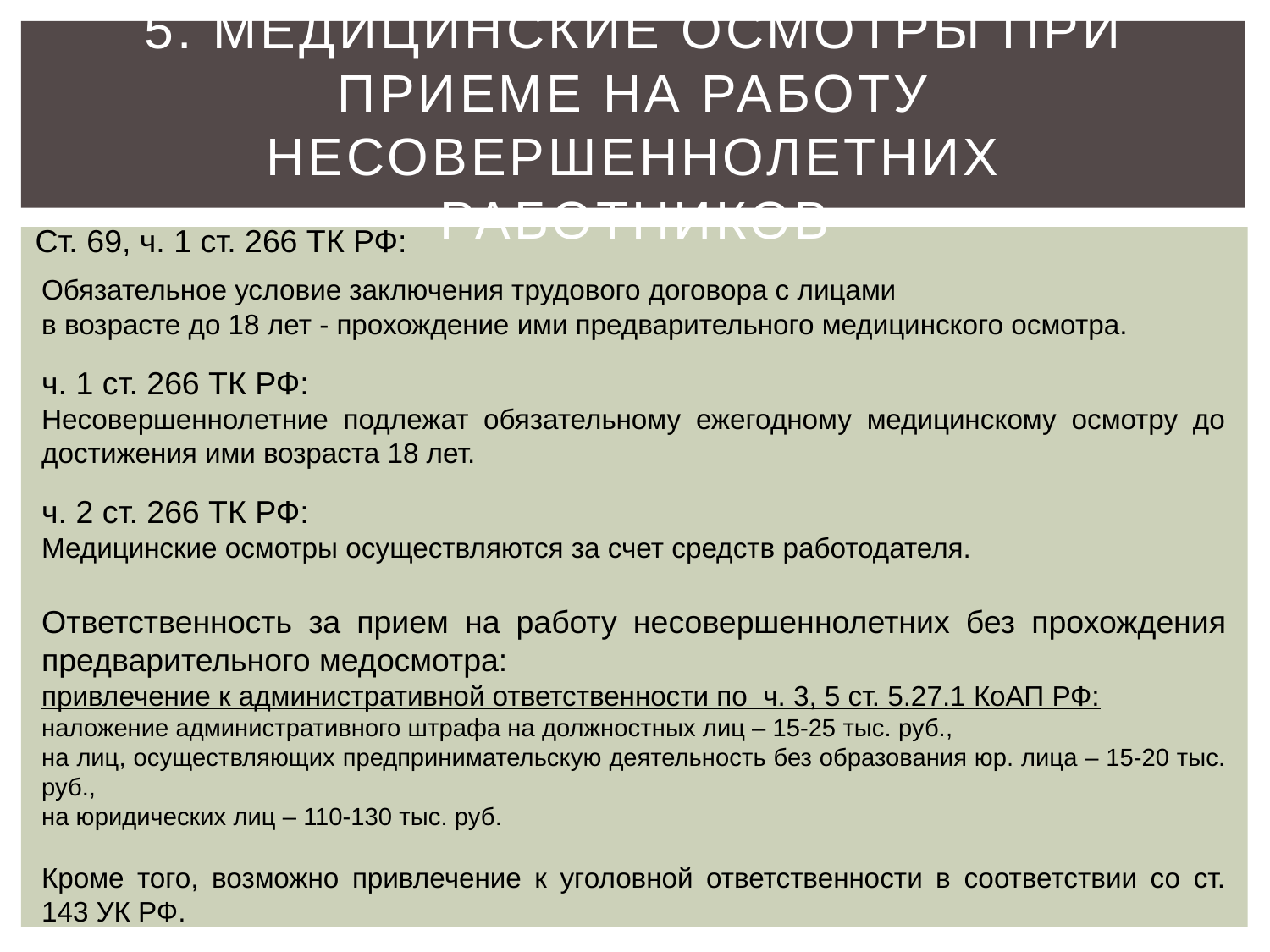

# 5. Медицинские осмотры при приеме на работу несовершеннолетних работников
Ст. 69, ч. 1 ст. 266 ТК РФ:
Обязательное условие заключения трудового договора с лицами
в возрасте до 18 лет - прохождение ими предварительного медицинского осмотра.

ч. 1 ст. 266 ТК РФ:
Несовершеннолетние подлежат обязательному ежегодному медицинскому осмотру до достижения ими возраста 18 лет.

ч. 2 ст. 266 ТК РФ:
Медицинские осмотры осуществляются за счет средств работодателя.

Ответственность за прием на работу несовершеннолетних без прохождения предварительного медосмотра:
привлечение к административной ответственности по  ч. 3, 5 ст. 5.27.1 КоАП РФ:
наложение административного штрафа на должностных лиц – 15-25 тыс. руб.,
на лиц, осуществляющих предпринимательскую деятельность без образования юр. лица – 15-20 тыс. руб.,
на юридических лиц – 110-130 тыс. руб.

Кроме того, возможно привлечение к уголовной ответственности в соответствии со ст. 143 УК РФ.